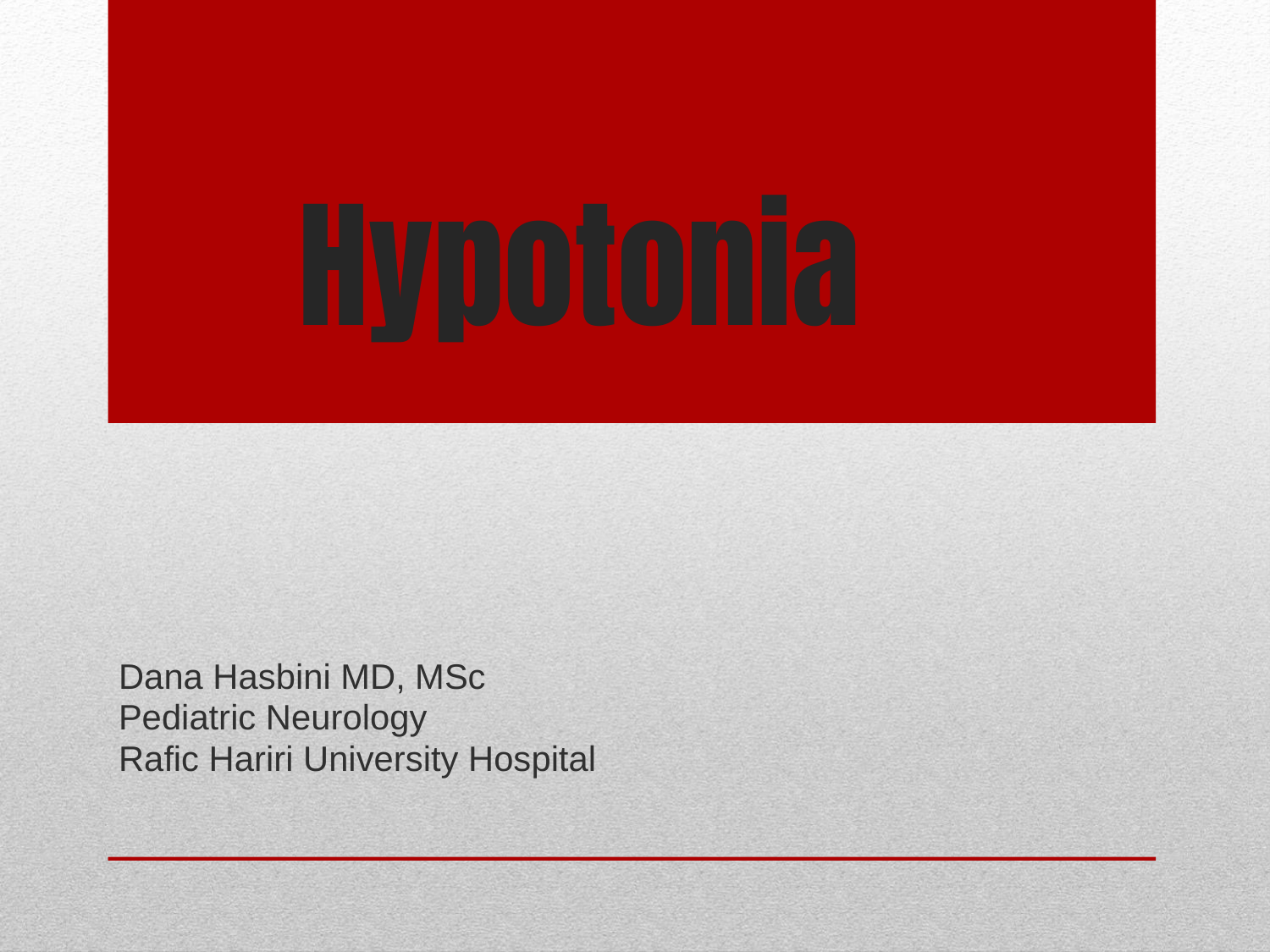

# Hypotonia
Dana Hasbini MD, MSc
Pediatric Neurology
Rafic Hariri University Hospital